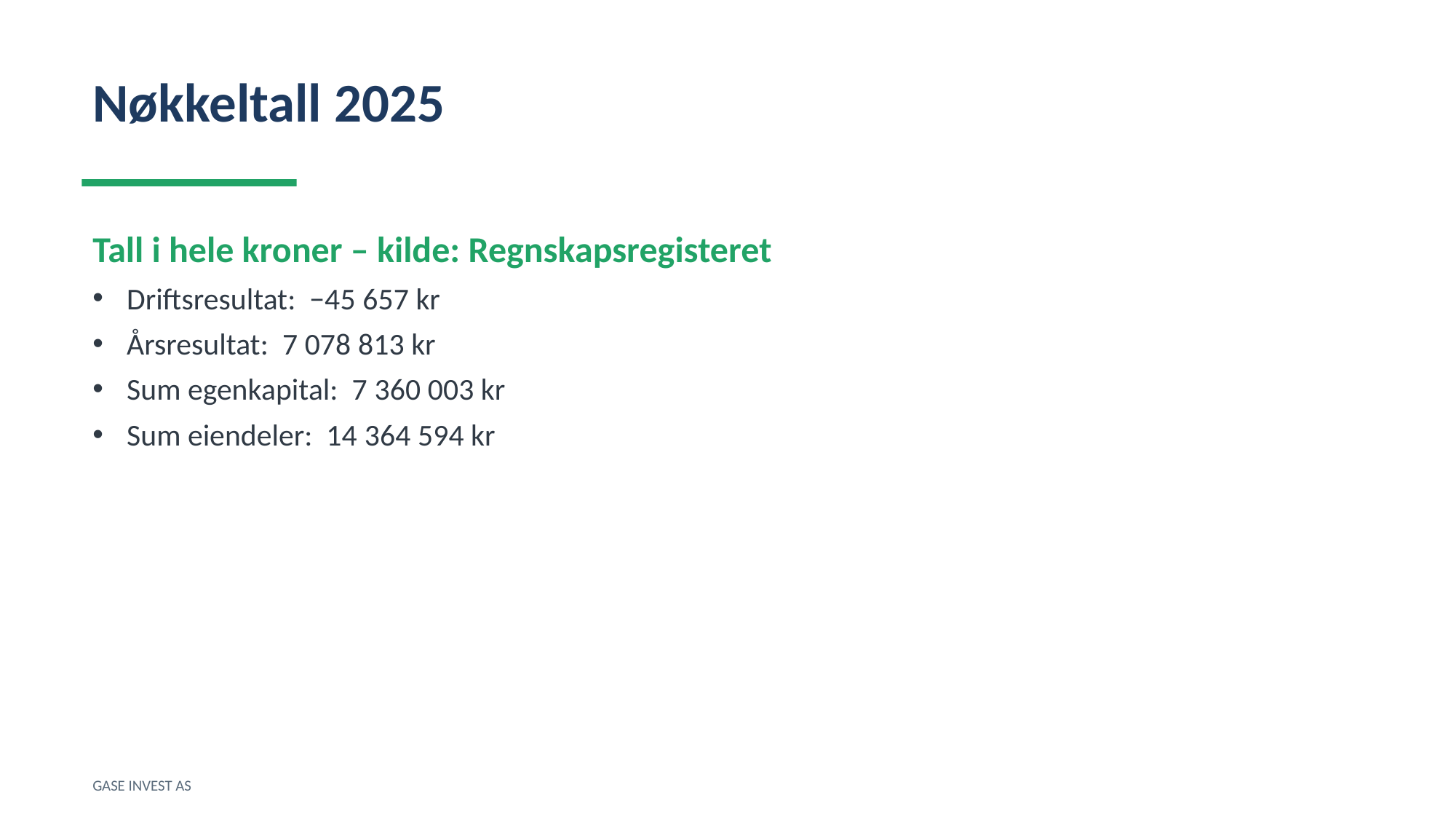

Nøkkeltall 2025

Tall i hele kroner – kilde: Regnskapsregisteret
Driftsresultat:  −45 657 kr
Årsresultat:  7 078 813 kr
Sum egenkapital:  7 360 003 kr
Sum eiendeler:  14 364 594 kr
GASE INVEST AS